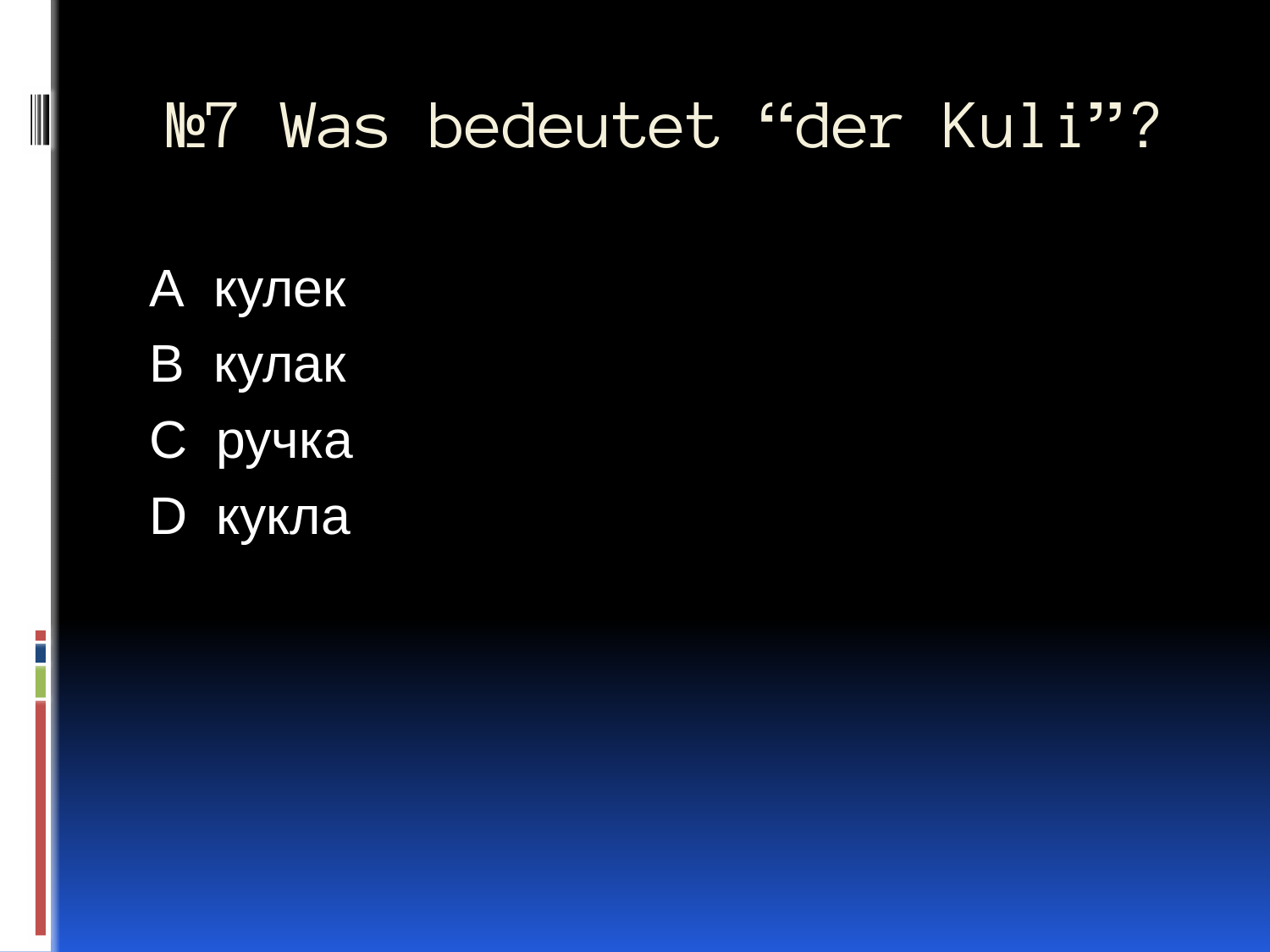

# №7 Was bedeutet “der Kuli”?
A  кулек
В  кулак
С  ручка
D  кукла